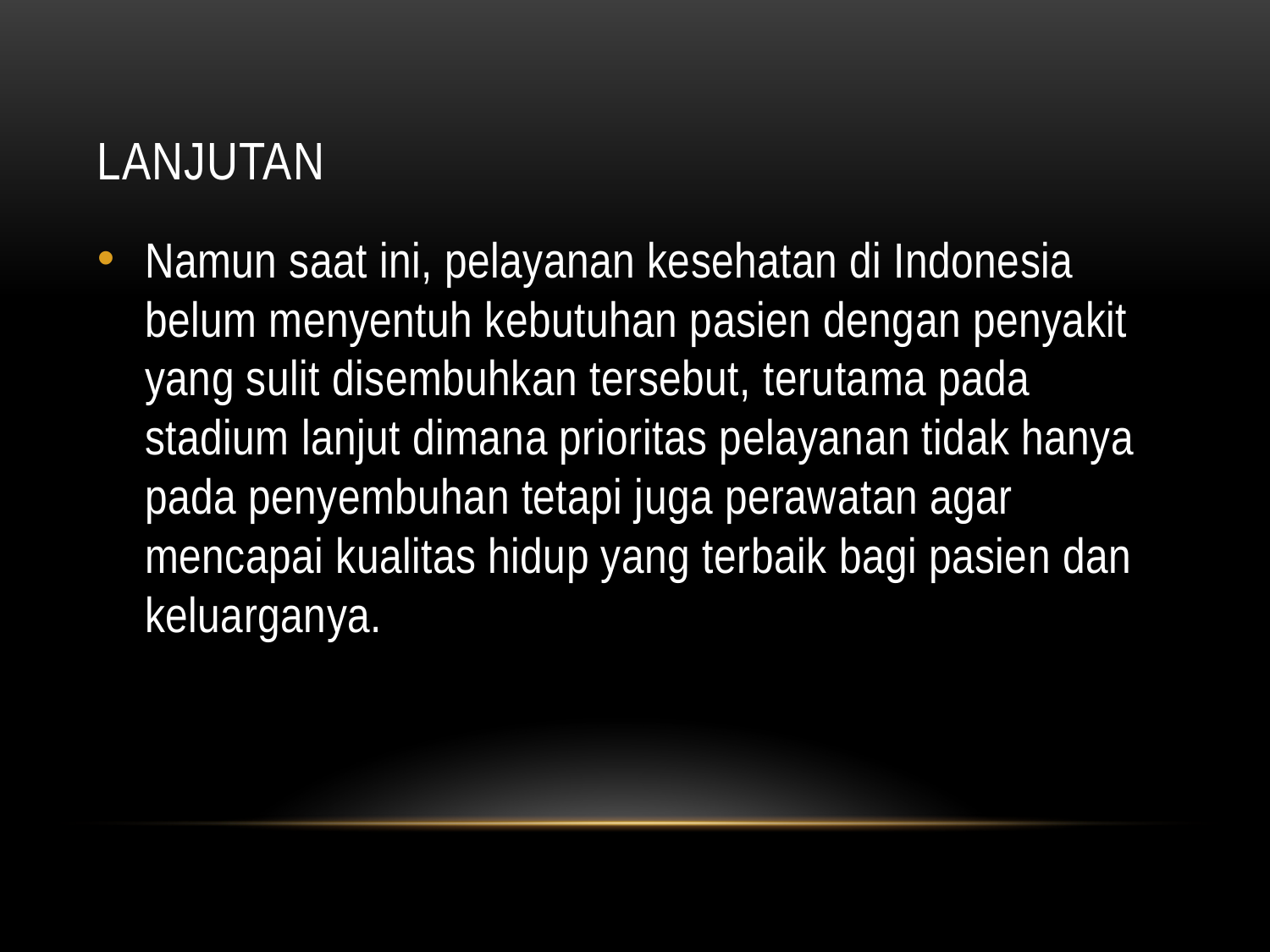

# Lanjutan
Namun saat ini, pelayanan kesehatan di Indonesia belum menyentuh kebutuhan pasien dengan penyakit yang sulit disembuhkan tersebut, terutama pada stadium lanjut dimana prioritas pelayanan tidak hanya pada penyembuhan tetapi juga perawatan agar mencapai kualitas hidup yang terbaik bagi pasien dan keluarganya.